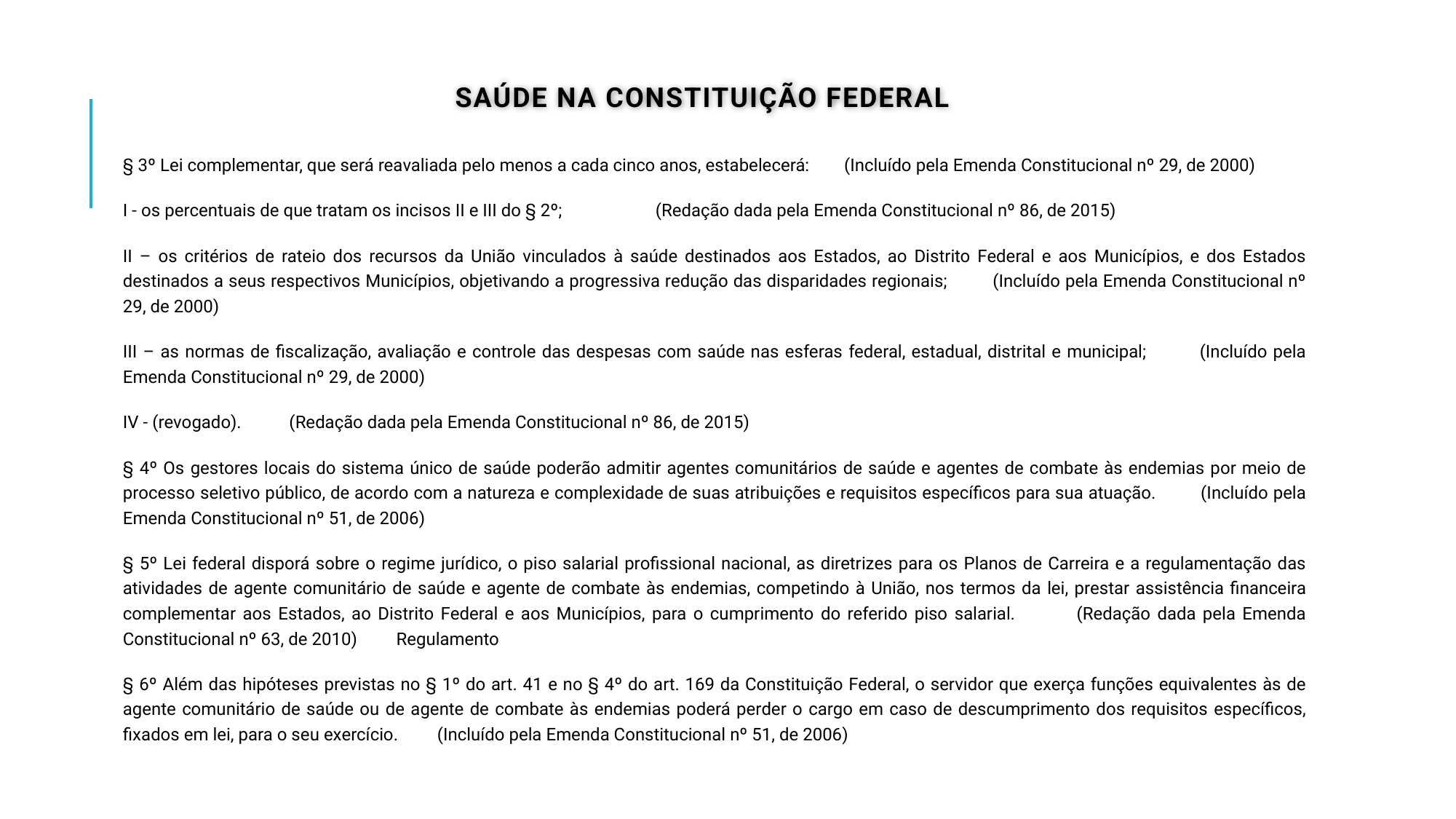

# SAÚDE NA CONSTITUIÇÃO FEDERAL
§ 3º Lei complementar, que será reavaliada pelo menos a cada cinco anos, estabelecerá:        (Incluído pela Emenda Constitucional nº 29, de 2000)
I - os percentuais de que tratam os incisos II e III do § 2º;    	  (Redação dada pela Emenda Constitucional nº 86, de 2015)
II – os critérios de rateio dos recursos da União vinculados à saúde destinados aos Estados, ao Distrito Federal e aos Municípios, e dos Estados destinados a seus respectivos Municípios, objetivando a progressiva redução das disparidades regionais;         (Incluído pela Emenda Constitucional nº 29, de 2000)
III – as normas de fiscalização, avaliação e controle das despesas com saúde nas esferas federal, estadual, distrital e municipal;         (Incluído pela Emenda Constitucional nº 29, de 2000)
IV - (revogado).           (Redação dada pela Emenda Constitucional nº 86, de 2015)
§ 4º Os gestores locais do sistema único de saúde poderão admitir agentes comunitários de saúde e agentes de combate às endemias por meio de processo seletivo público, de acordo com a natureza e complexidade de suas atribuições e requisitos específicos para sua atuação.         (Incluído pela Emenda Constitucional nº 51, de 2006)
§ 5º Lei federal disporá sobre o regime jurídico, o piso salarial profissional nacional, as diretrizes para os Planos de Carreira e a regulamentação das atividades de agente comunitário de saúde e agente de combate às endemias, competindo à União, nos termos da lei, prestar assistência financeira complementar aos Estados, ao Distrito Federal e aos Municípios, para o cumprimento do referido piso salarial.         (Redação dada pela Emenda Constitucional nº 63, de 2010)         Regulamento
§ 6º Além das hipóteses previstas no § 1º do art. 41 e no § 4º do art. 169 da Constituição Federal, o servidor que exerça funções equivalentes às de agente comunitário de saúde ou de agente de combate às endemias poderá perder o cargo em caso de descumprimento dos requisitos específicos, fixados em lei, para o seu exercício.         (Incluído pela Emenda Constitucional nº 51, de 2006)